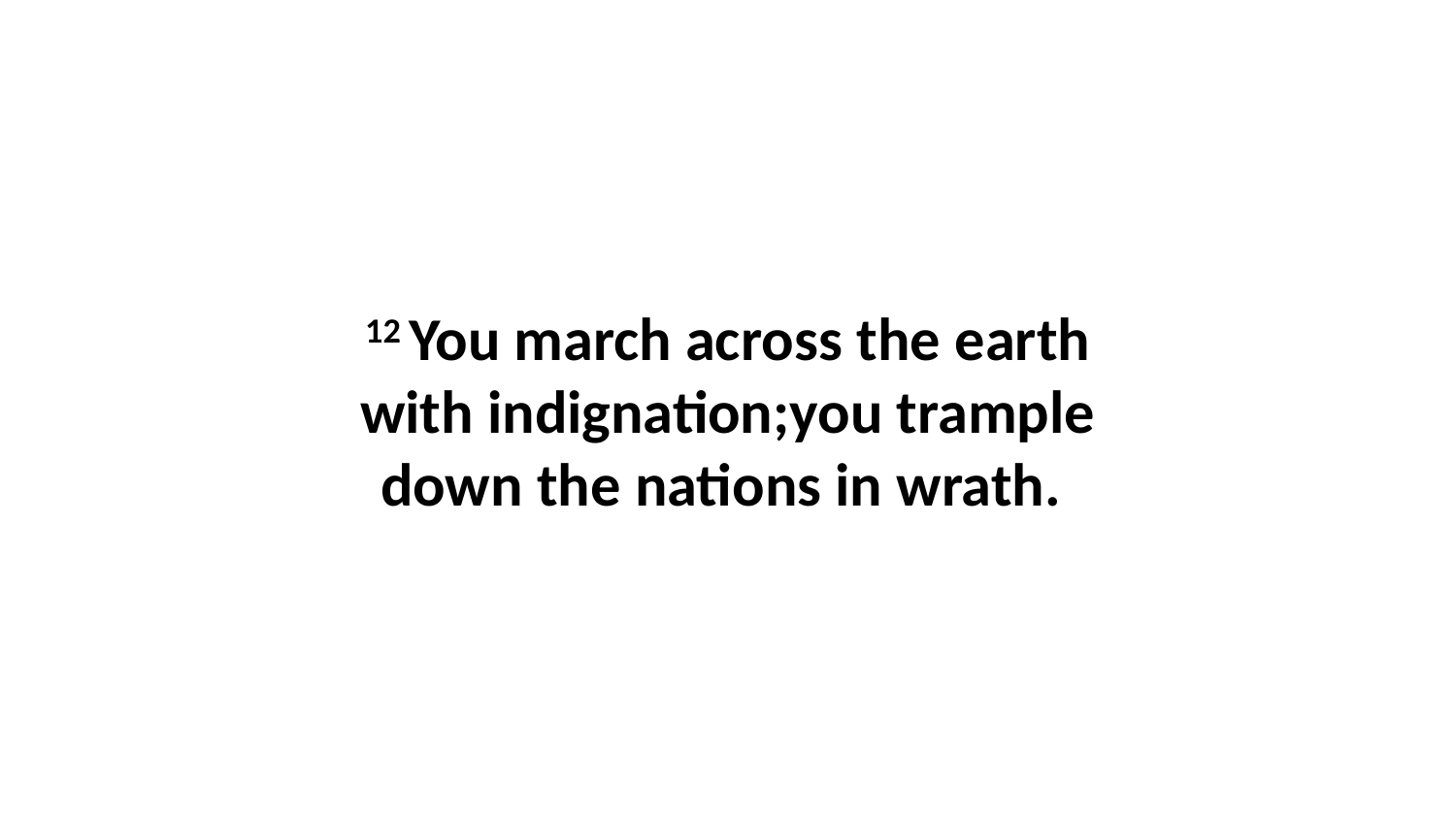

12 You march across the earth with indignation;you trample down the nations in wrath.